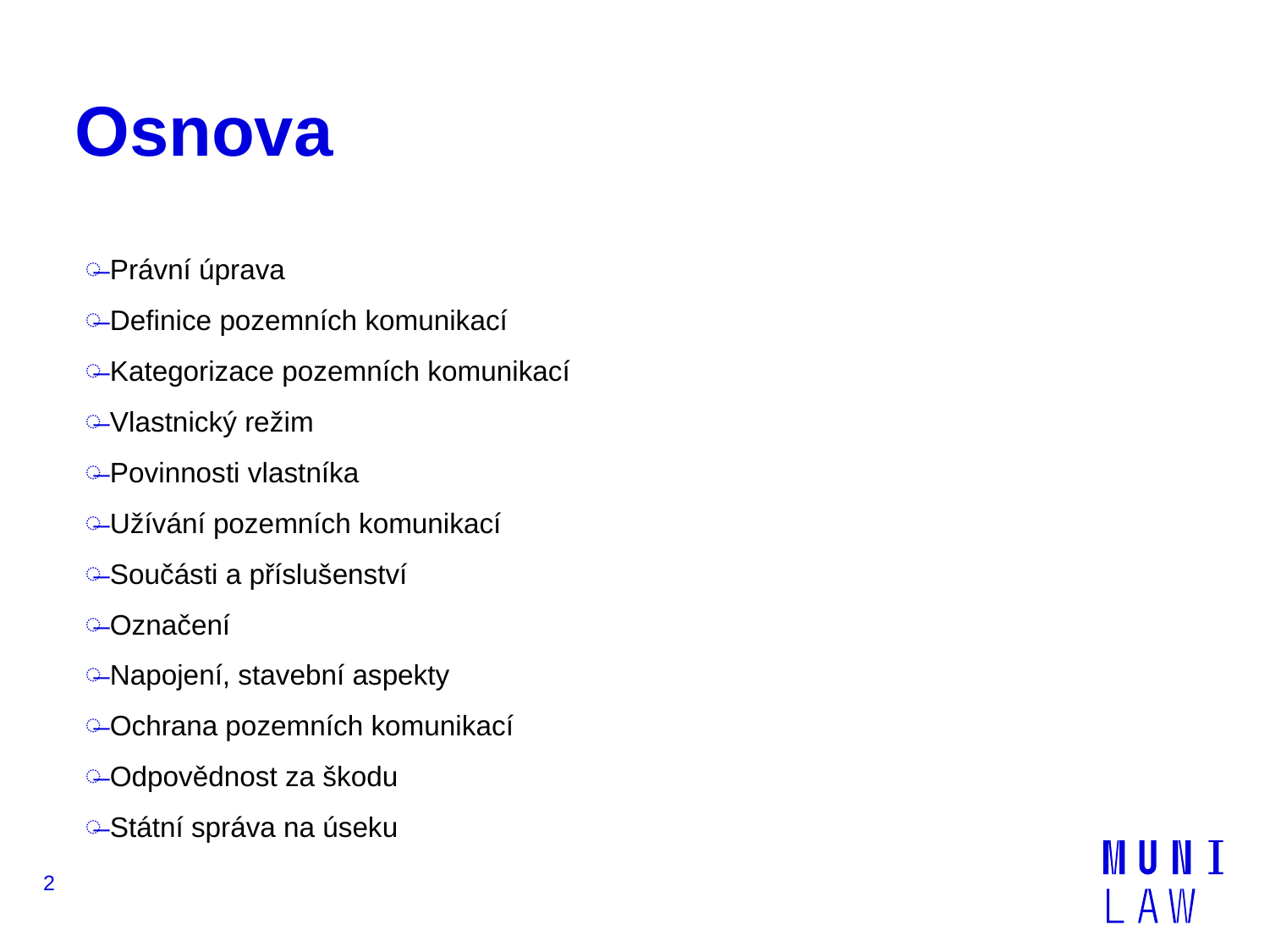

# Osnova
Právní úprava
Definice pozemních komunikací
Kategorizace pozemních komunikací
Vlastnický režim
Povinnosti vlastníka
Užívání pozemních komunikací
Součásti a příslušenství
Označení
Napojení, stavební aspekty
Ochrana pozemních komunikací
Odpovědnost za škodu
Státní správa na úseku
2